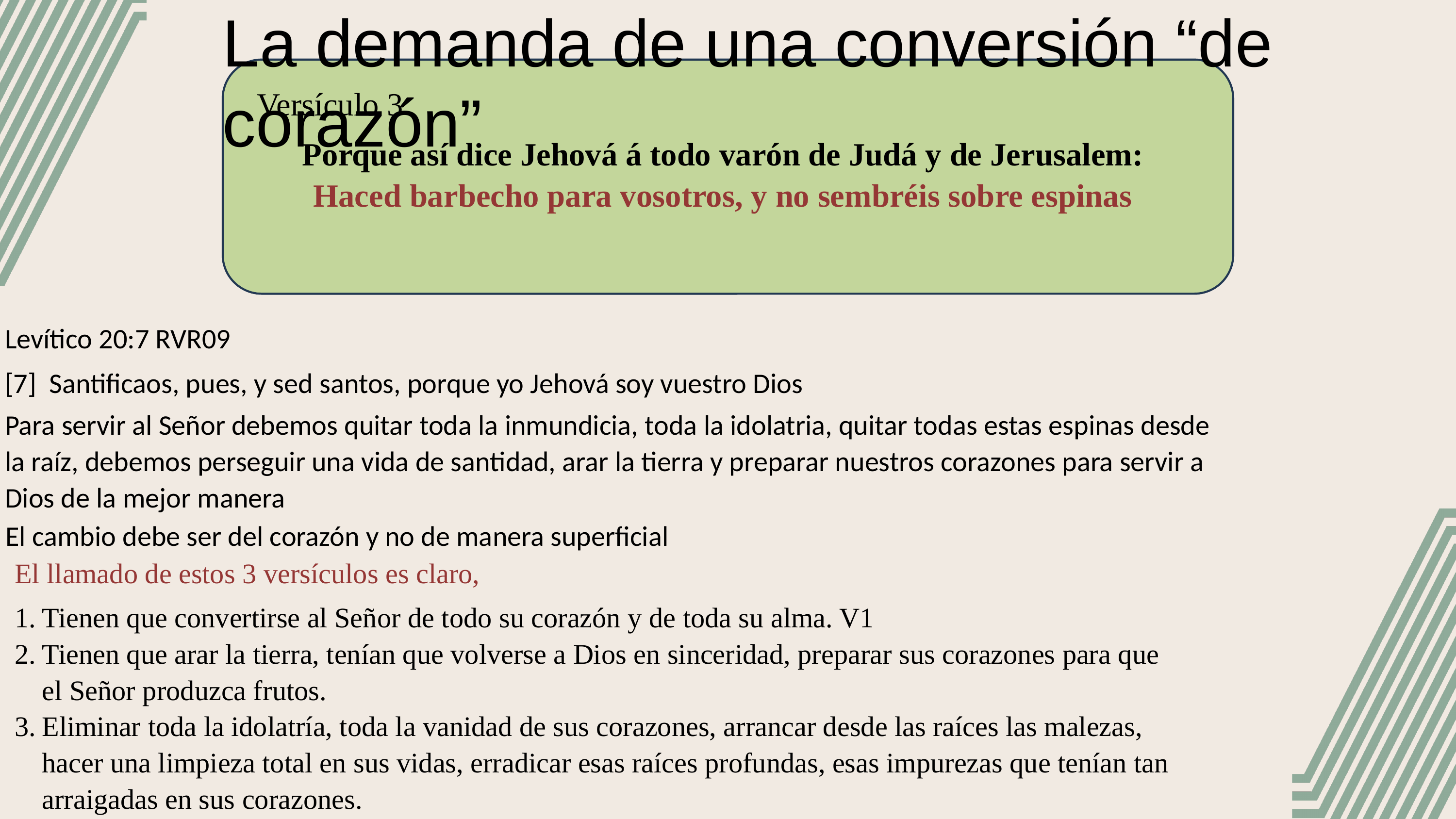

La demanda de una conversión “de corazón”

Versículo 3
Porque así dice Jehová á todo varón de Judá y de Jerusalem: Haced barbecho para vosotros, y no sembréis sobre espinas
Levítico 20:7 RVR09
[7]  Santificaos, pues, y sed santos, porque yo Jehová soy vuestro Dios
Para servir al Señor debemos quitar toda la inmundicia, toda la idolatria, quitar todas estas espinas desde la raíz, debemos perseguir una vida de santidad, arar la tierra y preparar nuestros corazones para servir a Dios de la mejor manera

El cambio debe ser del corazón y no de manera superficial
El llamado de estos 3 versículos es claro,
Tienen que convertirse al Señor de todo su corazón y de toda su alma. V1
Tienen que arar la tierra, tenían que volverse a Dios en sinceridad, preparar sus corazones para que el Señor produzca frutos.
Eliminar toda la idolatría, toda la vanidad de sus corazones, arrancar desde las raíces las malezas, hacer una limpieza total en sus vidas, erradicar esas raíces profundas, esas impurezas que tenían tan arraigadas en sus corazones.